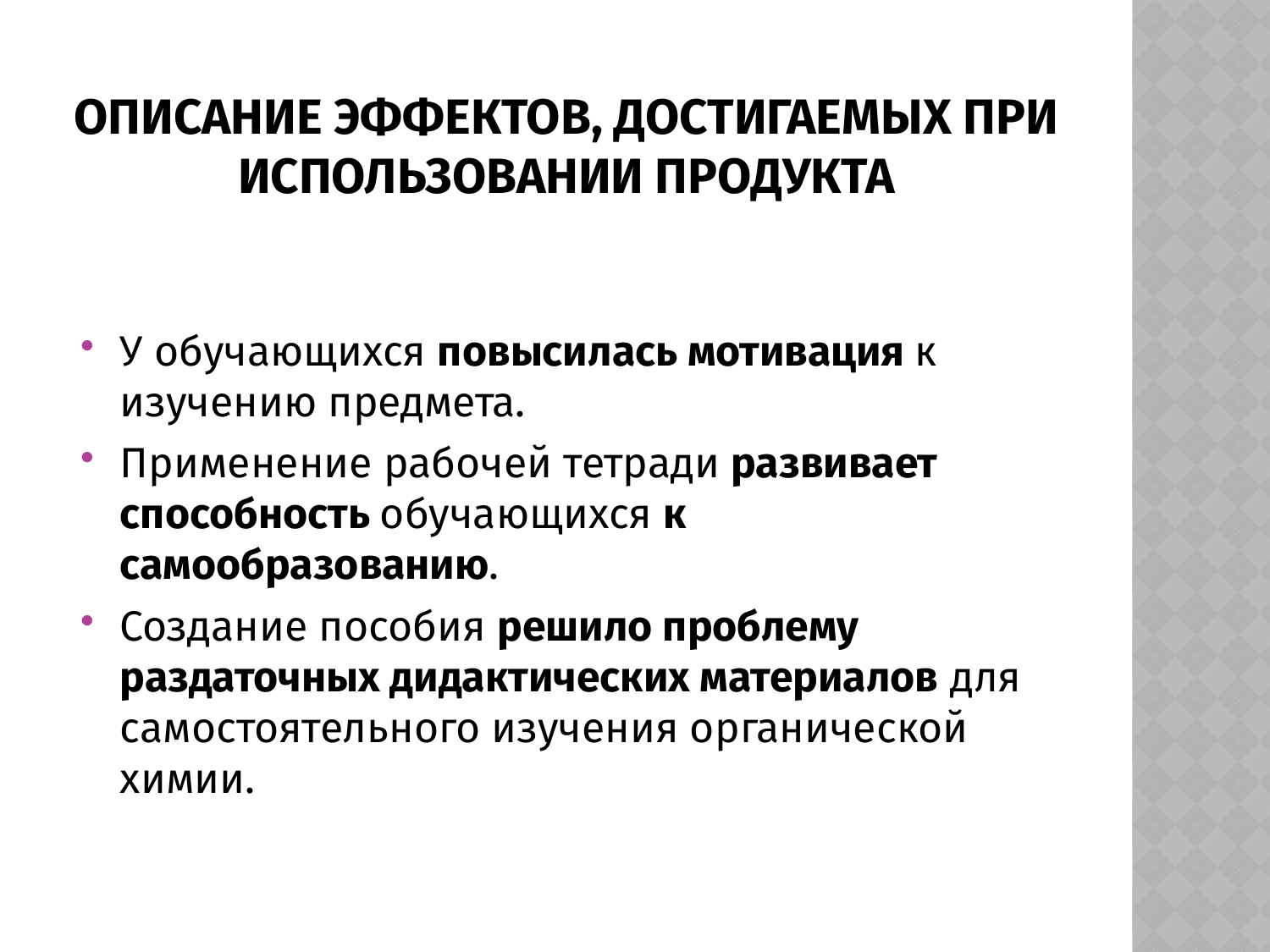

# Описание эффектов, достигаемых при использовании продукта
У обучающихся повысилась мотивация к изучению предмета.
Применение рабочей тетради развивает способность обучающихся к самообразованию.
Создание пособия решило проблему раздаточных дидактических материалов для самостоятельного изучения органической химии.